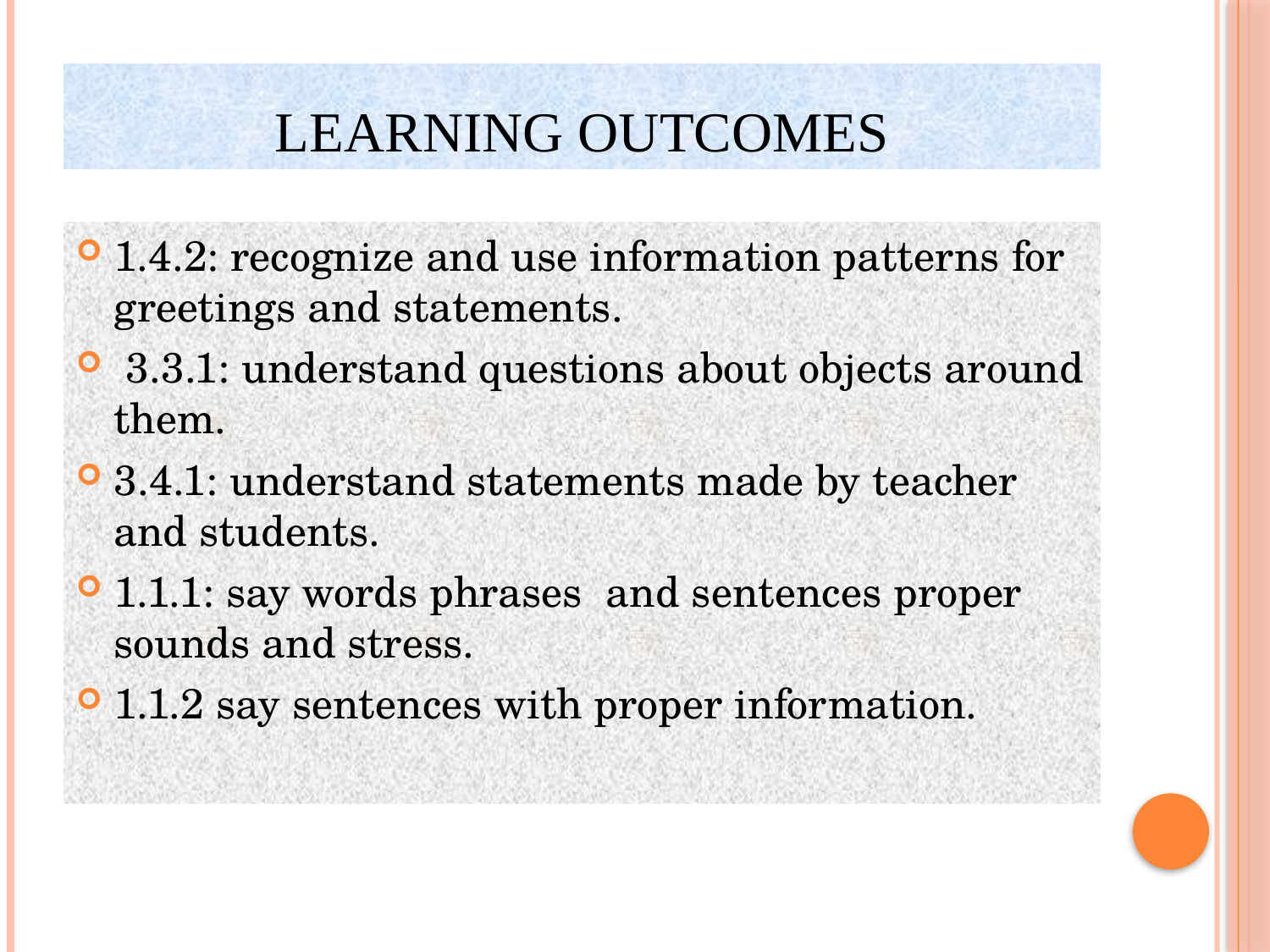

# Learning outcomes
1.4.2: recognize and use information patterns for greetings and statements.
 3.3.1: understand questions about objects around them.
3.4.1: understand statements made by teacher and students.
1.1.1: say words phrases  and sentences proper sounds and stress.
1.1.2 say sentences with proper information.